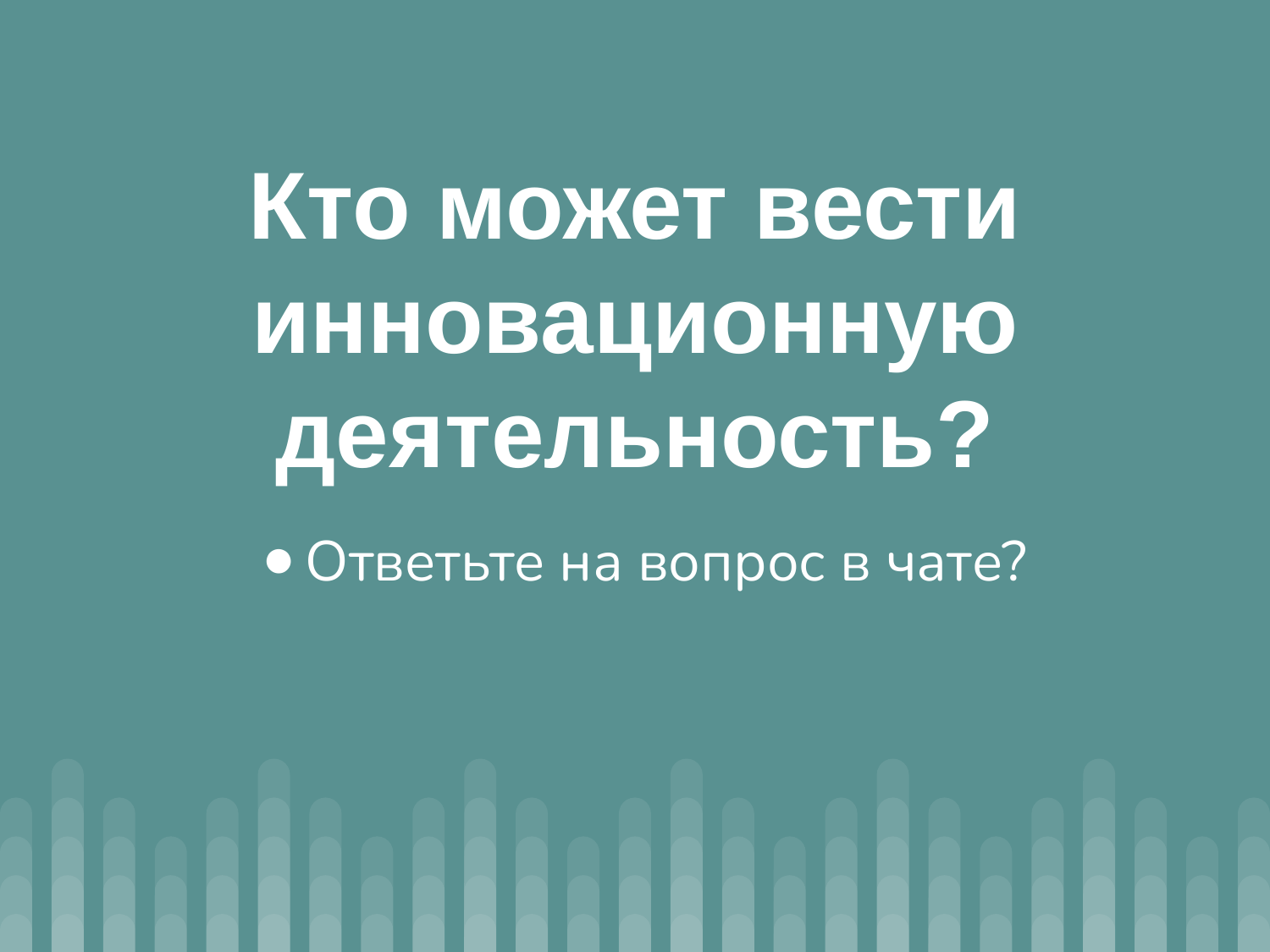

# Кто может вести инновационную деятельность?
Ответьте на вопрос в чате?